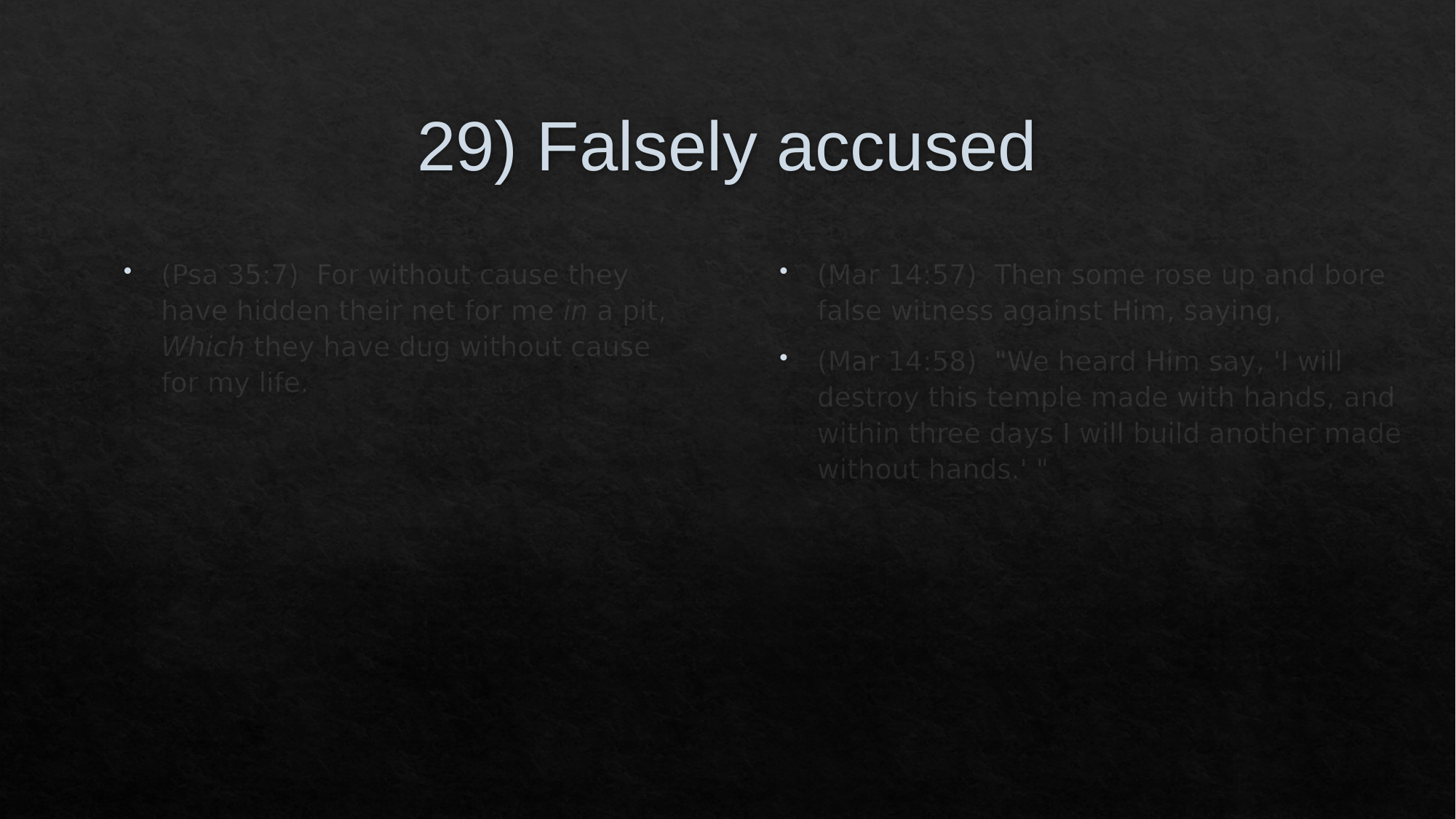

# 29) Falsely accused
(Psa 35:7)  For without cause they have hidden their net for me in a pit, Which they have dug without cause for my life.

(Mar 14:57)  Then some rose up and bore false witness against Him, saying,
(Mar 14:58)  "We heard Him say, 'I will destroy this temple made with hands, and within three days I will build another made without hands.' "